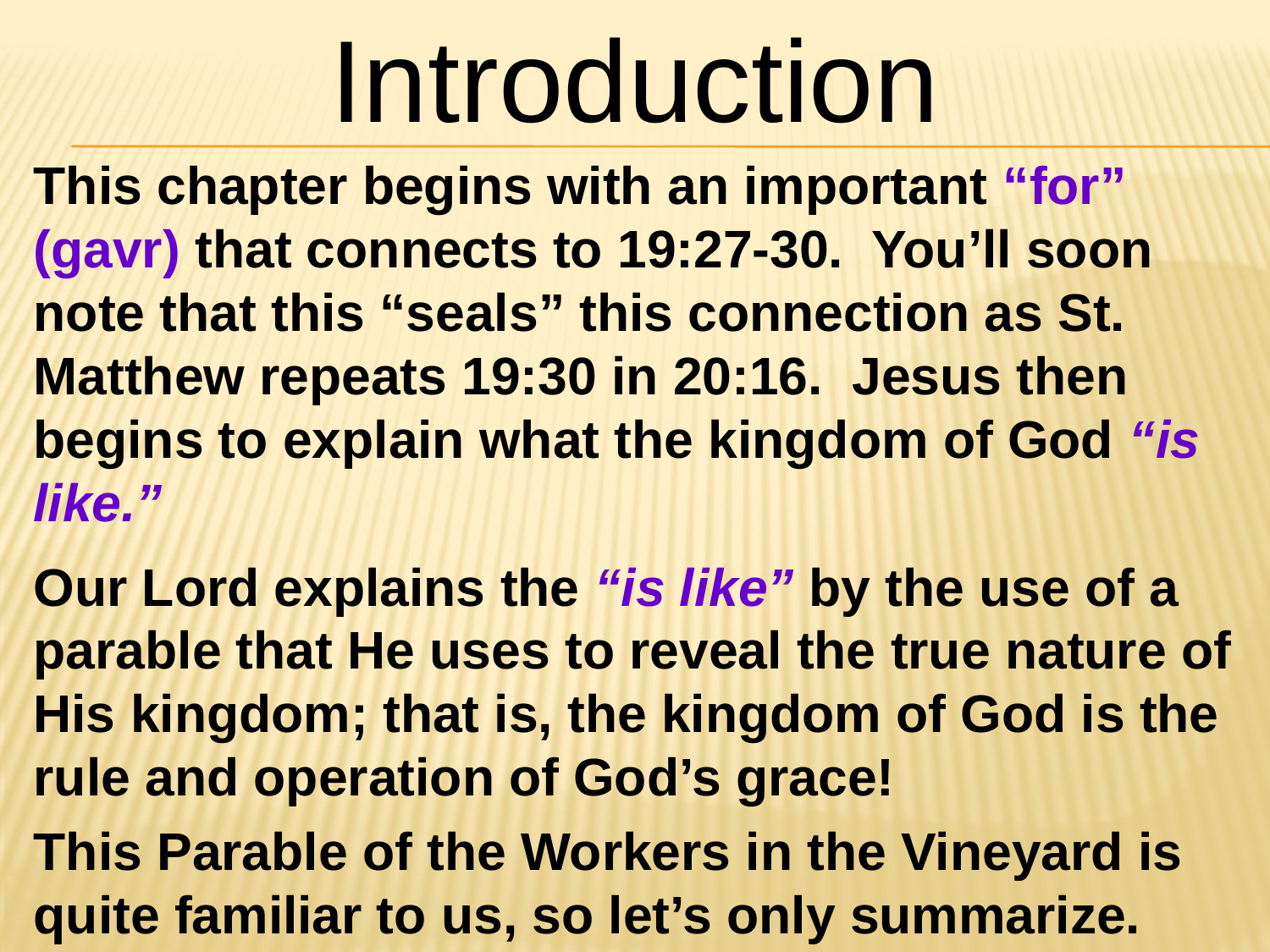

Introduction
This chapter begins with an important “for” (gavr) that connects to 19:27-30.  You’ll soon note that this “seals” this connection as St. Matthew repeats 19:30 in 20:16.  Jesus then begins to explain what the kingdom of God “is like.”
Our Lord explains the “is like” by the use of a parable that He uses to reveal the true nature of His kingdom; that is, the kingdom of God is the rule and operation of God’s grace!
This Parable of the Workers in the Vineyard is quite familiar to us, so let’s only summarize.